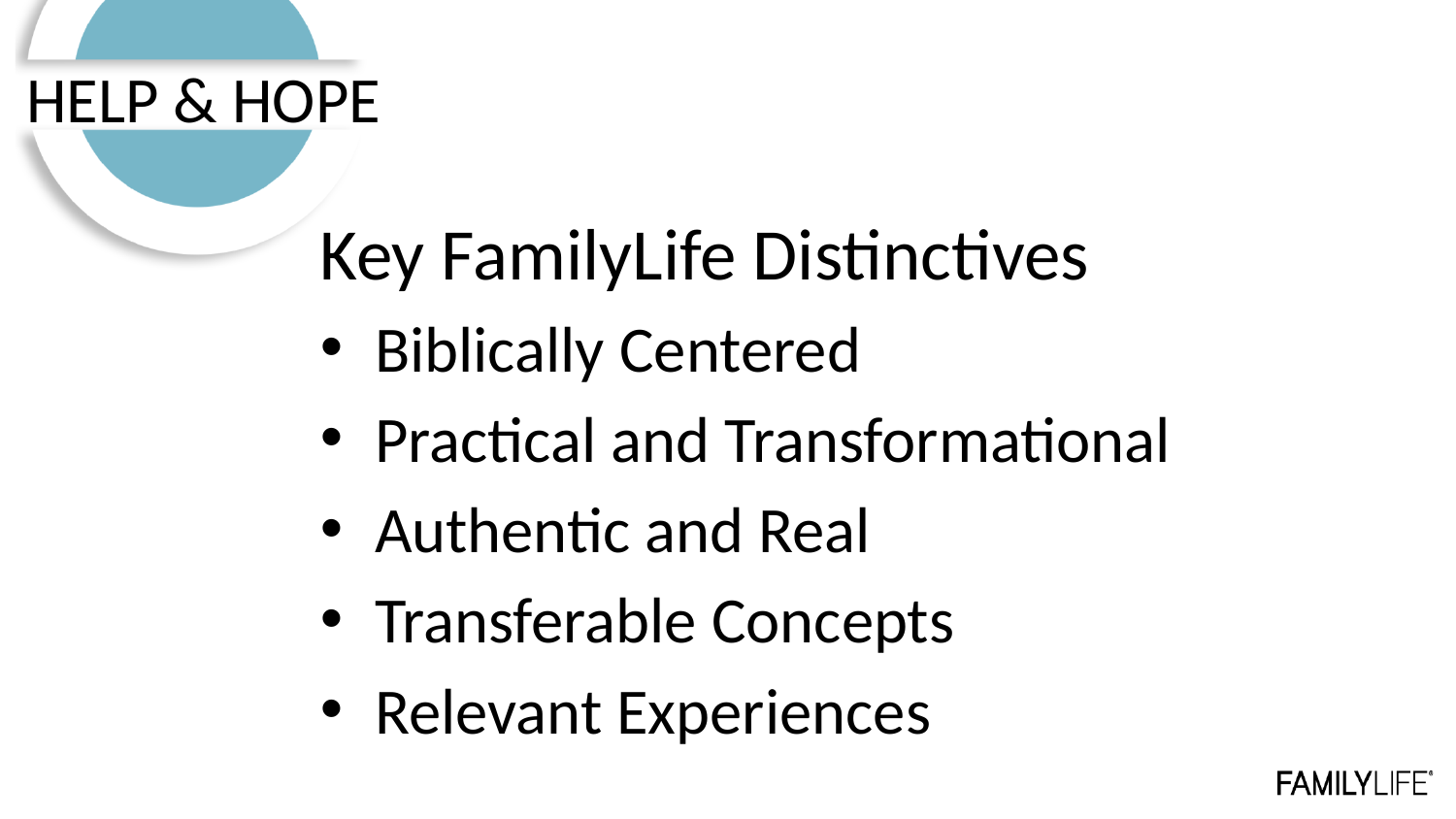

HELP & HOPE
Key FamilyLife Distinctives
Biblically Centered
Practical and Transformational
Authentic and Real
Transferable Concepts
Relevant Experiences